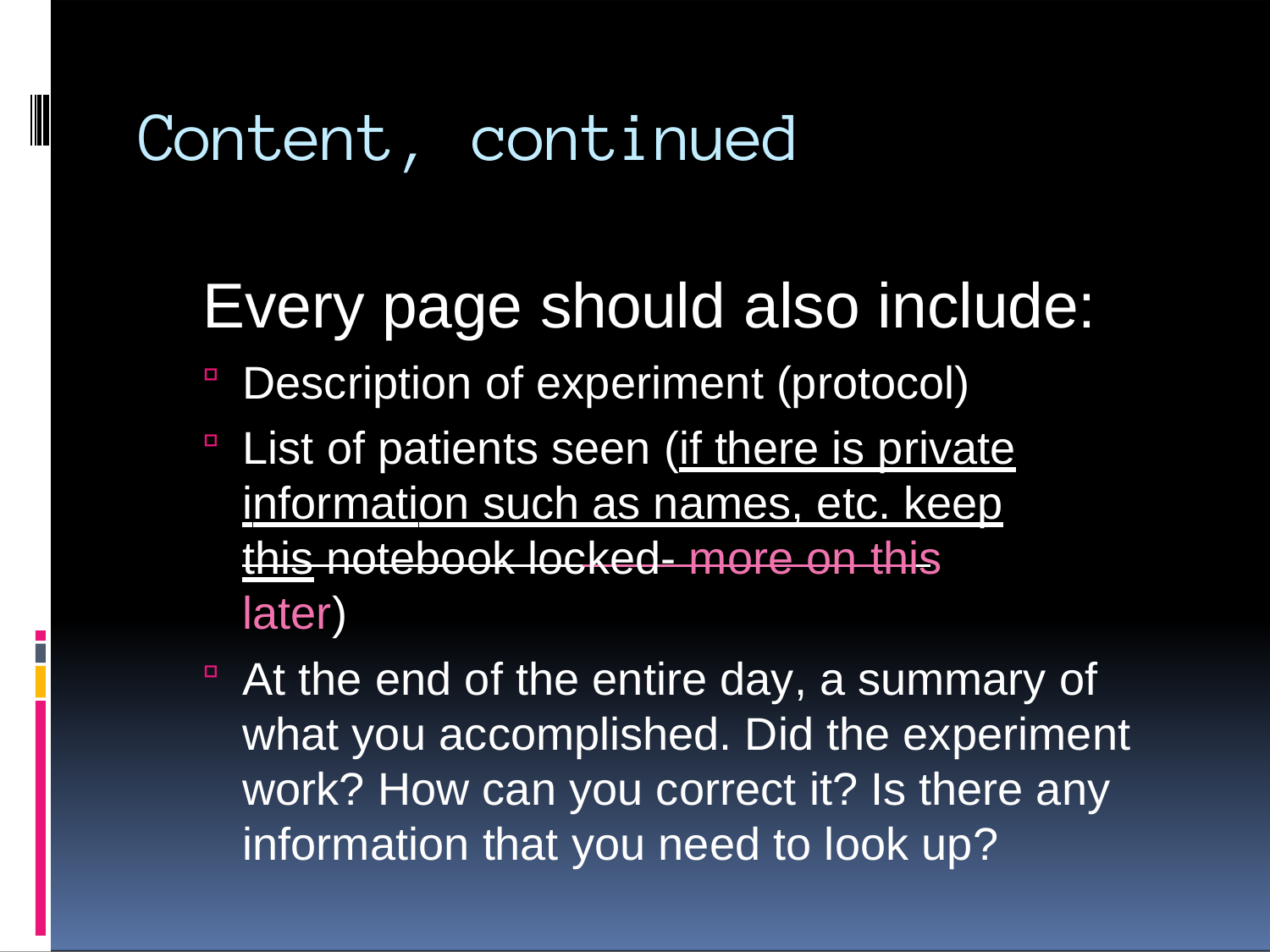

# Content, continued

Every page should also include:
Description of experiment (protocol)
List of patients seen (if there is private information such as names, etc. keep this notebook locked- more on this later)
At the end of the entire day, a summary of what you accomplished. Did the experiment work? How can you correct it? Is there any information that you need to look up?